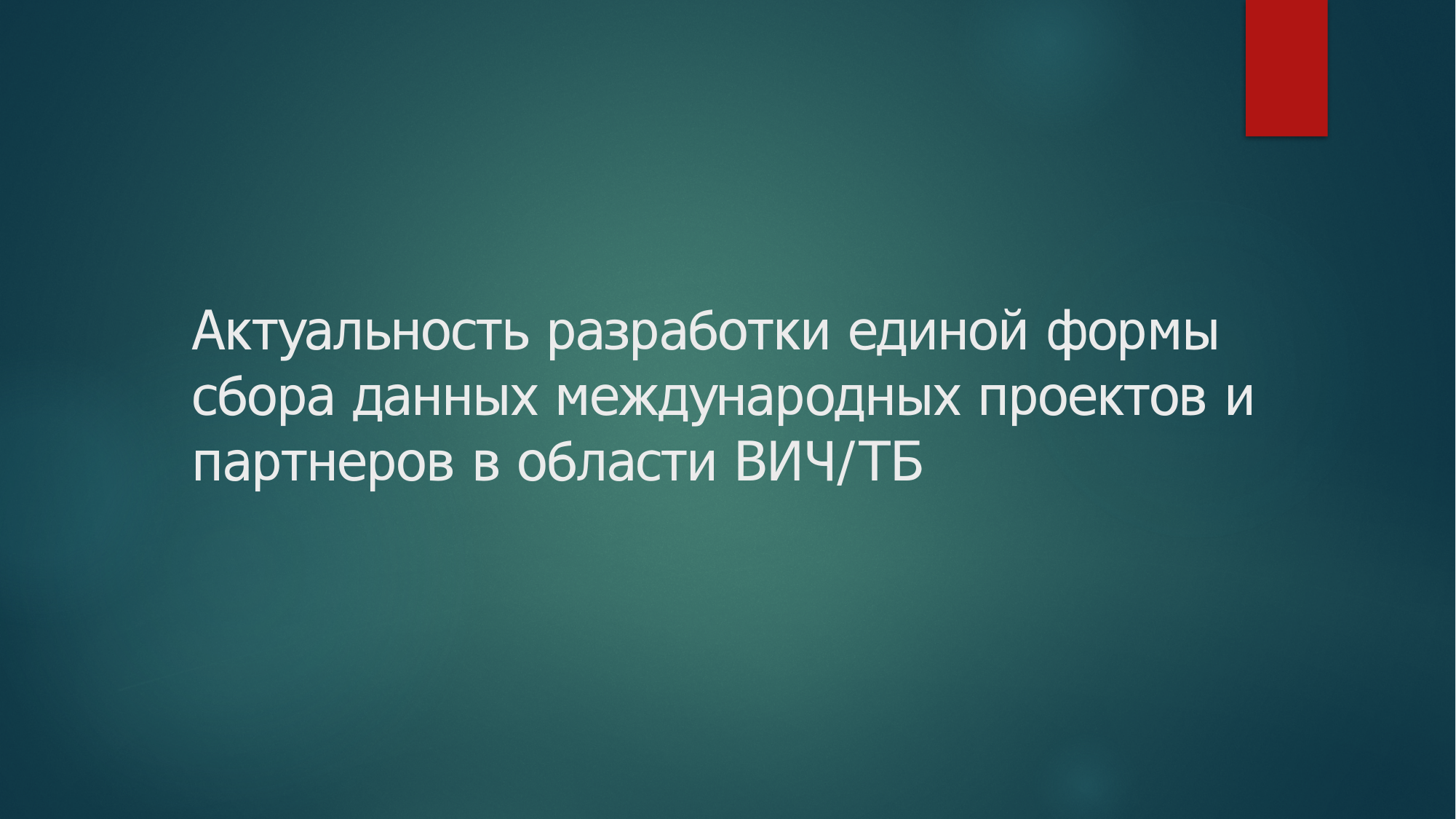

# Актуальность разработки единой формы сбора данных международных проектов и партнеров в области ВИЧ/ТБ